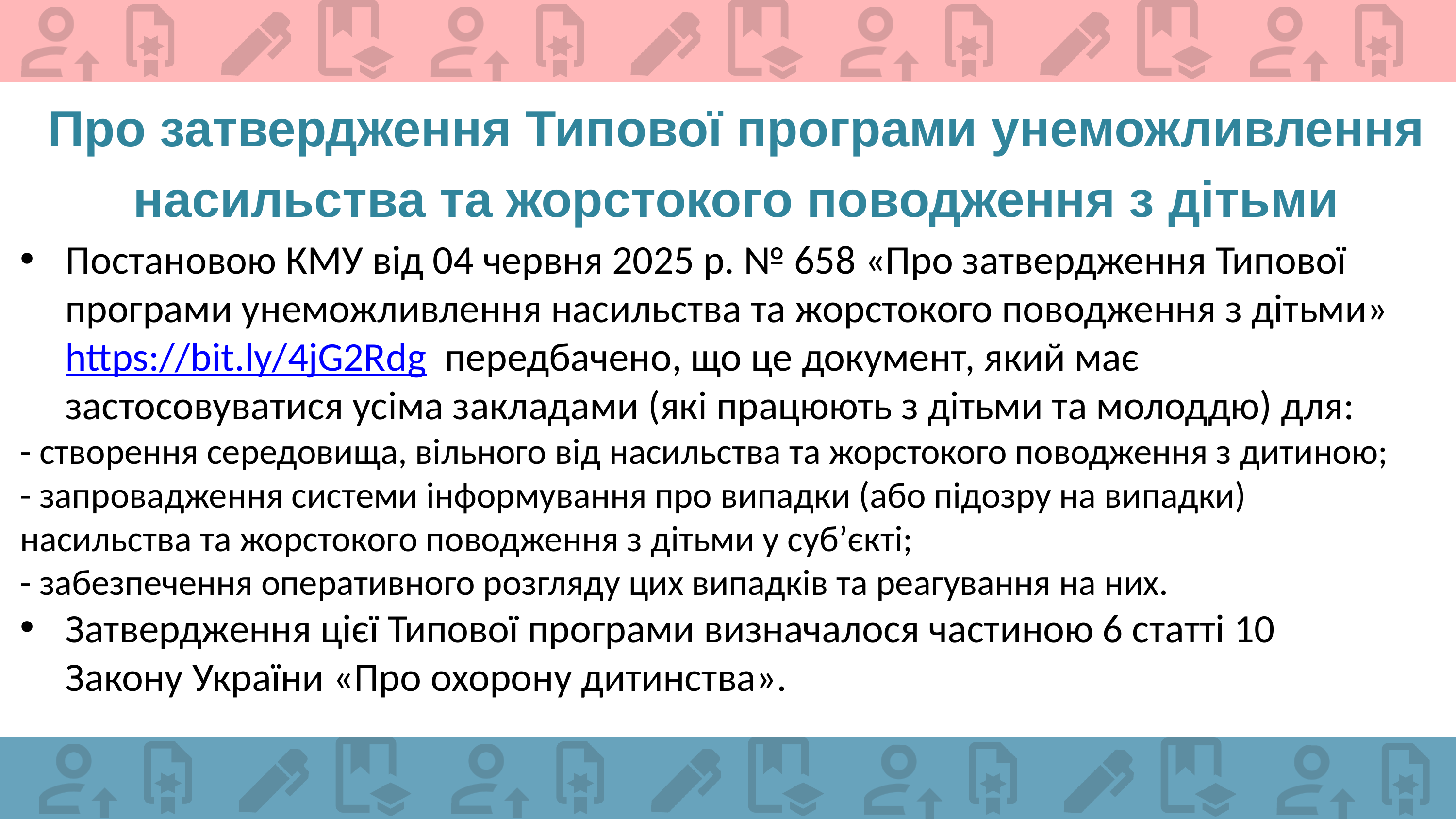

Про затвердження Типової програми унеможливлення насильства та жорстокого поводження з дітьми
Постановою КМУ від 04 червня 2025 р. № 658 «Про затвердження Типової програми унеможливлення насильства та жорстокого поводження з дітьми» https://bit.ly/4jG2Rdg  передбачено, що це документ, який має застосовуватися усіма закладами (які працюють з дітьми та молоддю) для:
- створення середовища, вільного від насильства та жорстокого поводження з дитиною;
- запровадження системи інформування про випадки (або підозру на випадки) насильства та жорстокого поводження з дітьми у суб’єкті;
- забезпечення оперативного розгляду цих випадків та реагування на них.
Затвердження цієї Типової програми визначалося частиною 6 статті 10 Закону України «Про охорону дитинства».